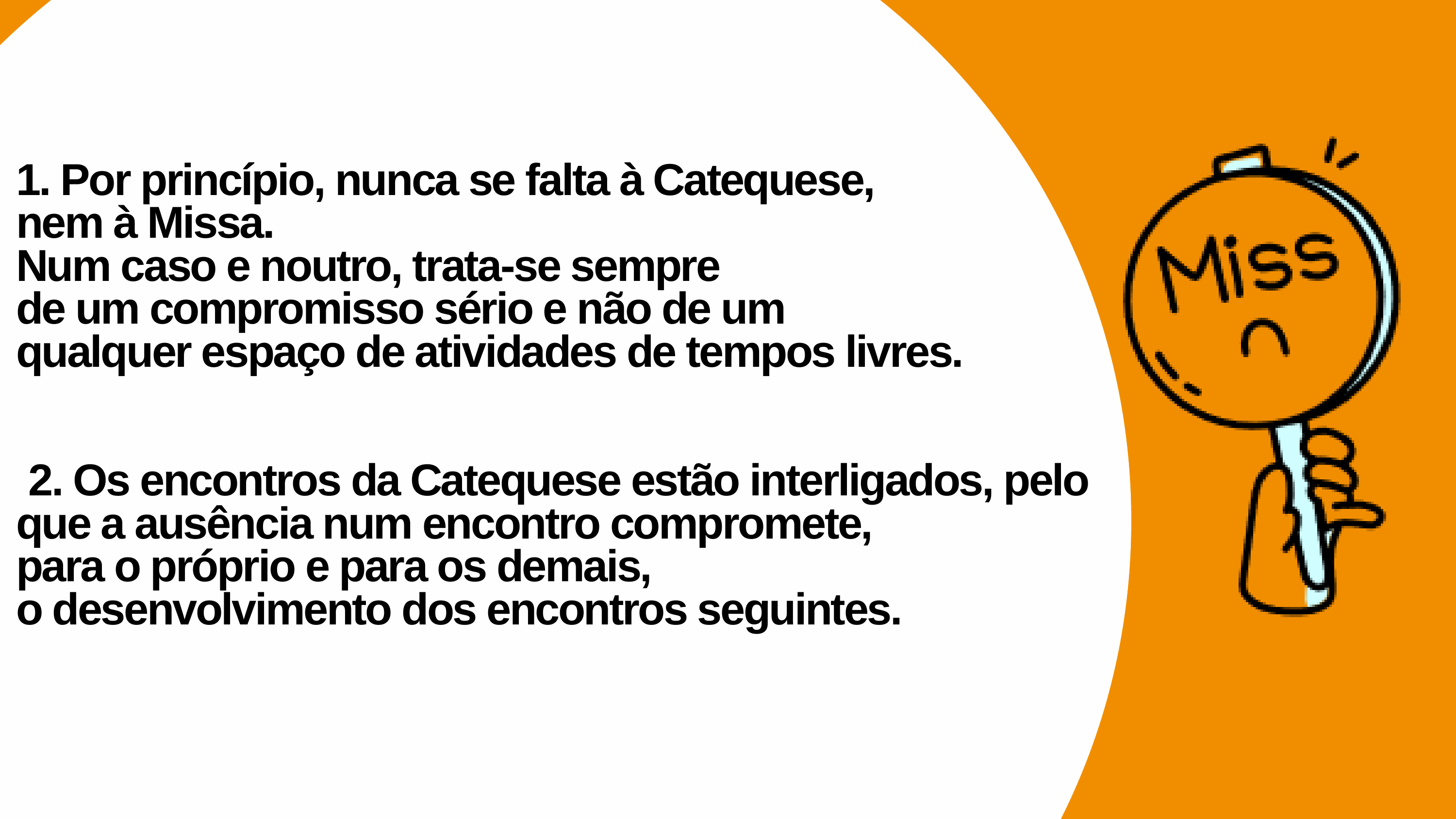

1. Por princípio, nunca se falta à Catequese,
nem à Missa.
Num caso e noutro, trata-se sempre
de um compromisso sério e não de um                          qualquer espaço de atividades de tempos livres.

 2. Os encontros da Catequese estão interligados, pelo que a ausência num encontro compromete,
para o próprio e para os demais,
o desenvolvimento dos encontros seguintes.